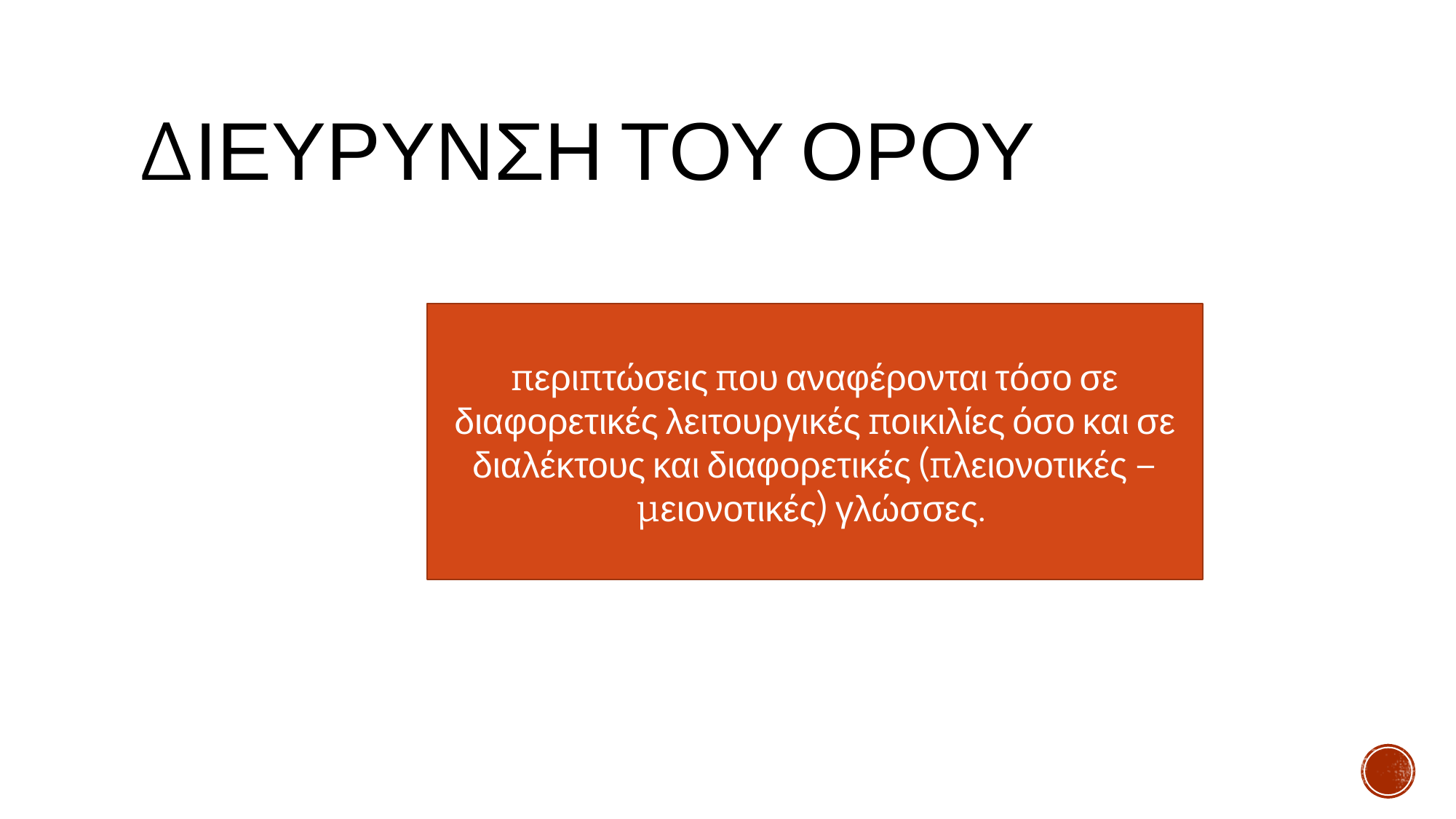

# ΔΙΕΥΡΥΝΣΗ ΤΟΥ ΟΡΟΥ
περιπτώσεις που αναφέρονται τόσο σε διαφορετικές λειτουργικές ποικιλίες όσο και σε διαλέκτους και διαφορετικές (πλειονοτικές – μειονοτικές) γλώσσες.